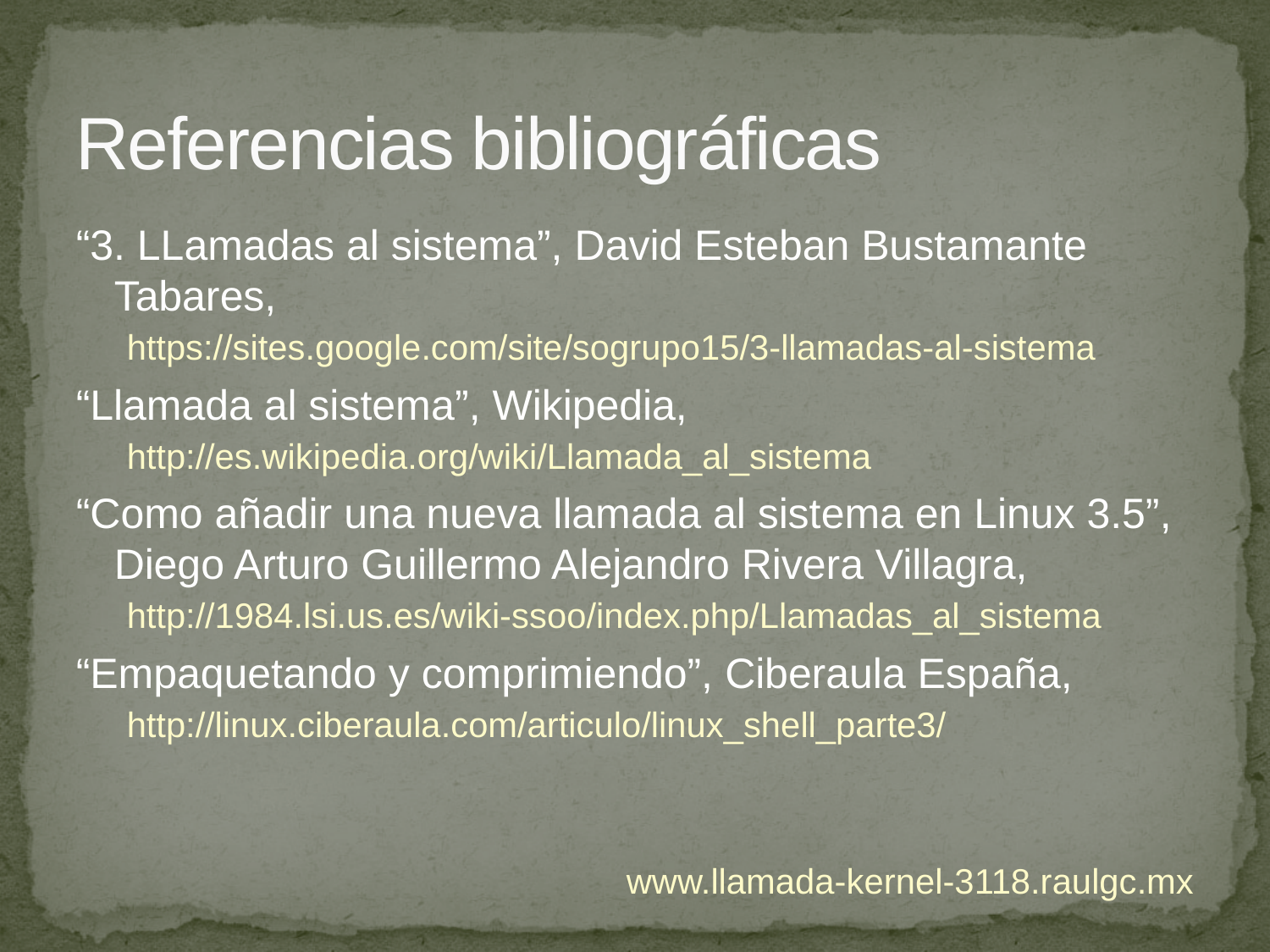

# Referencias bibliográficas
“3. LLamadas al sistema”, David Esteban Bustamante Tabares,
https://sites.google.com/site/sogrupo15/3-llamadas-al-sistema
“Llamada al sistema”, Wikipedia,
http://es.wikipedia.org/wiki/Llamada_al_sistema
“Como añadir una nueva llamada al sistema en Linux 3.5”, Diego Arturo Guillermo Alejandro Rivera Villagra,
http://1984.lsi.us.es/wiki-ssoo/index.php/Llamadas_al_sistema‎
“Empaquetando y comprimiendo”, Ciberaula España,
http://linux.ciberaula.com/articulo/linux_shell_parte3/

www.llamada-kernel-3118.raulgc.mx